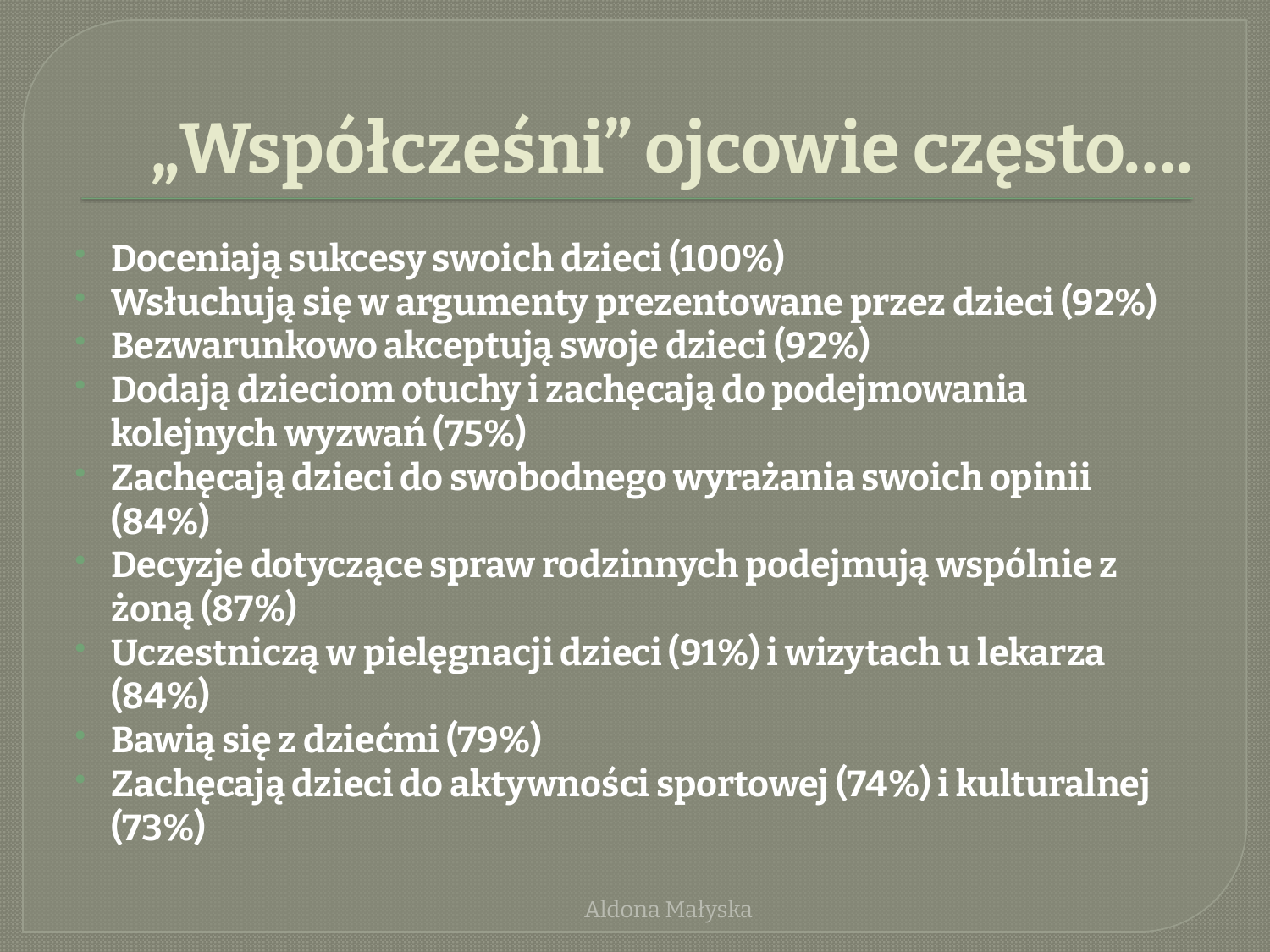

# „Współcześni” ojcowie często….
Doceniają sukcesy swoich dzieci (100%)
Wsłuchują się w argumenty prezentowane przez dzieci (92%)
Bezwarunkowo akceptują swoje dzieci (92%)
Dodają dzieciom otuchy i zachęcają do podejmowania kolejnych wyzwań (75%)
Zachęcają dzieci do swobodnego wyrażania swoich opinii (84%)
Decyzje dotyczące spraw rodzinnych podejmują wspólnie z żoną (87%)
Uczestniczą w pielęgnacji dzieci (91%) i wizytach u lekarza (84%)
Bawią się z dziećmi (79%)
Zachęcają dzieci do aktywności sportowej (74%) i kulturalnej (73%)

Aldona Małyska